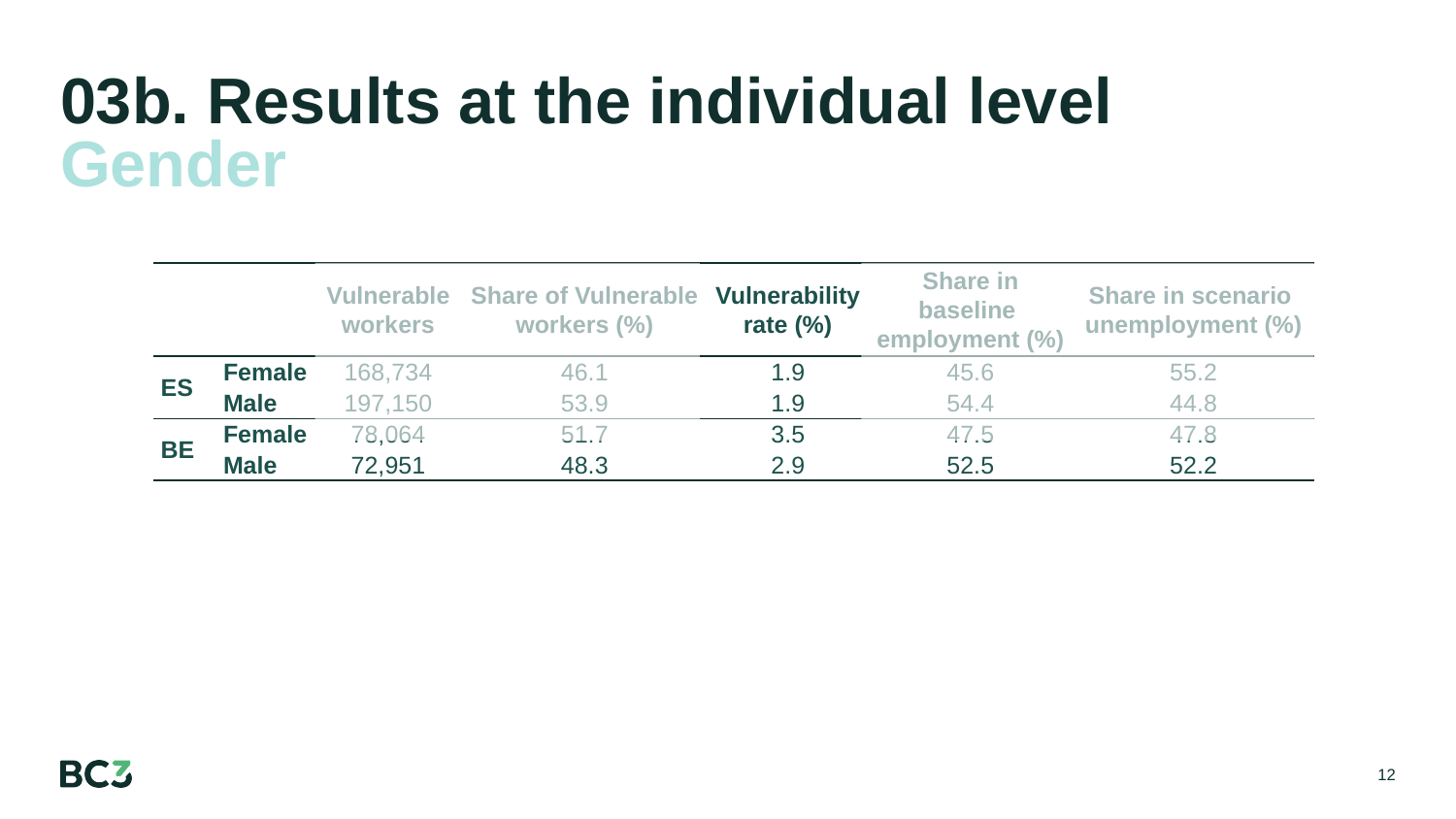

# 03b. Results at the individual level
Gender
|  |  | Vulnerable workers | Share of Vulnerable workers (%) | Vulnerability rate (%) | Share in baseline employment (%) | Share in scenario unemployment (%) |
| --- | --- | --- | --- | --- | --- | --- |
| ES | Female | 168,734 | 46.1 | 1.9 | 45.6 | 55.2 |
|  | Male | 197,150 | 53.9 | 1.9 | 54.4 | 44.8 |
| BE | Female | 78,064 | 51.7 | 3.5 | 47.5 | 47.8 |
|  | Male | 72,951 | 48.3 | 2.9 | 52.5 | 52.2 |

12